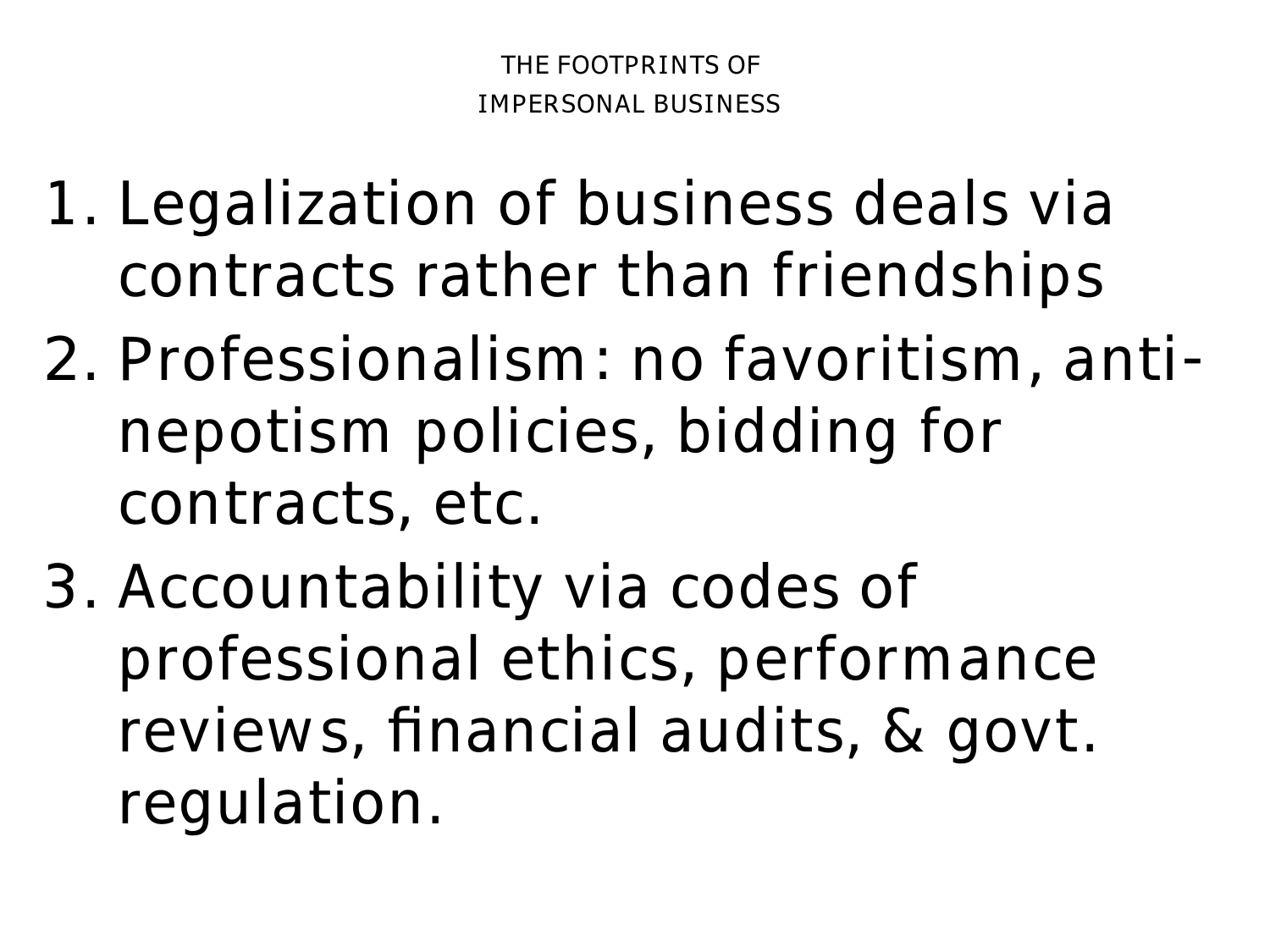

# THE FOOTPRINTS OF IMPERSONAL BUSINESS
Legalization of business deals via contracts rather than friendships
Professionalism: no favoritism, anti-nepotism policies, bidding for contracts, etc.
Accountability via codes of professional ethics, performance reviews, financial audits, & govt. regulation.